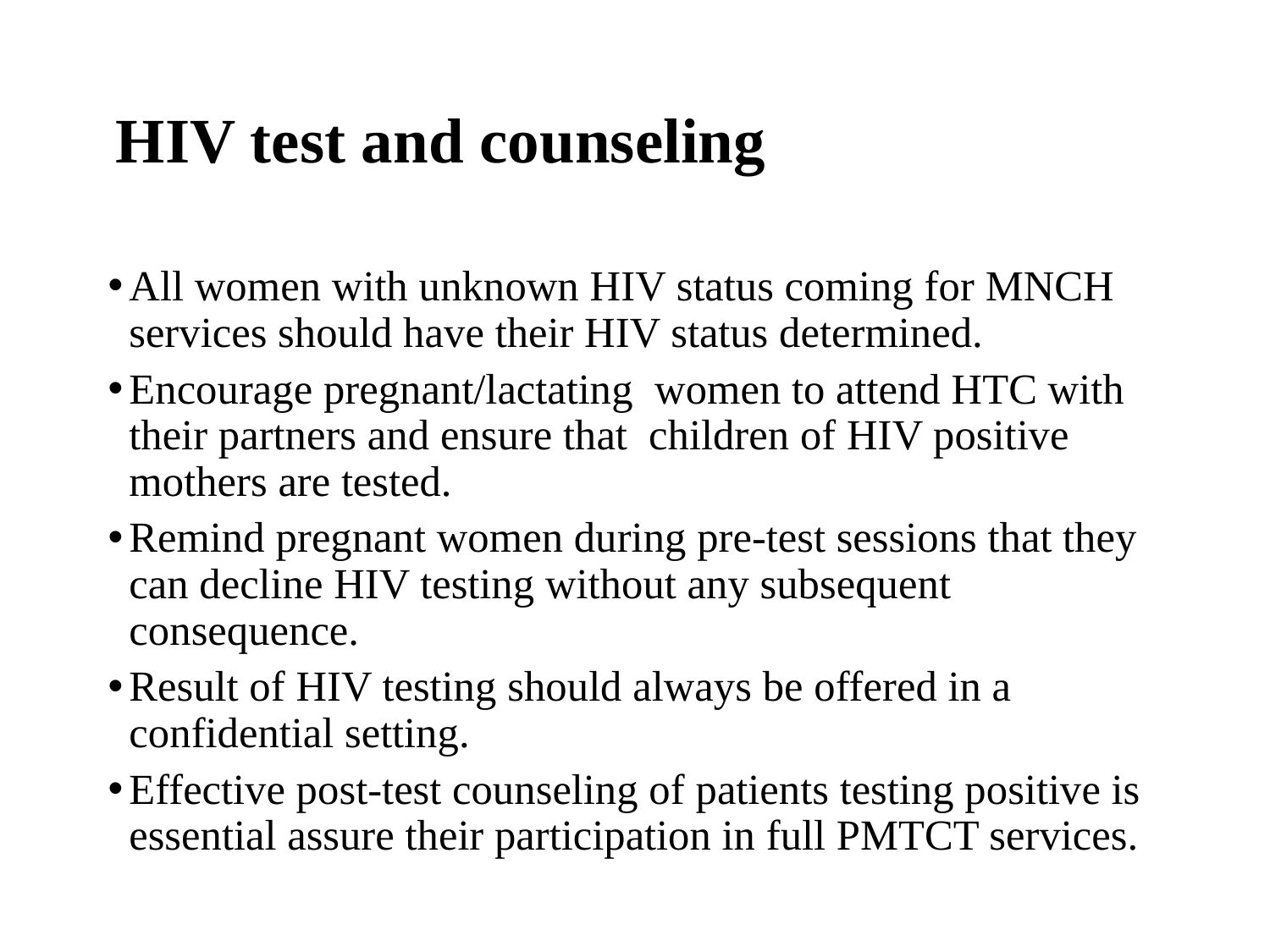

# HIV test and counseling

All women with unknown HIV status coming for MNCH services should have their HIV status determined.
Encourage pregnant/lactating  women to attend HTC with their partners and ensure that  children of HIV positive mothers are tested.
Remind pregnant women during pre-test sessions that they can decline HIV testing without any subsequent consequence.
Result of HIV testing should always be offered in a confidential setting.
Effective post-test counseling of patients testing positive is essential assure their participation in full PMTCT services.